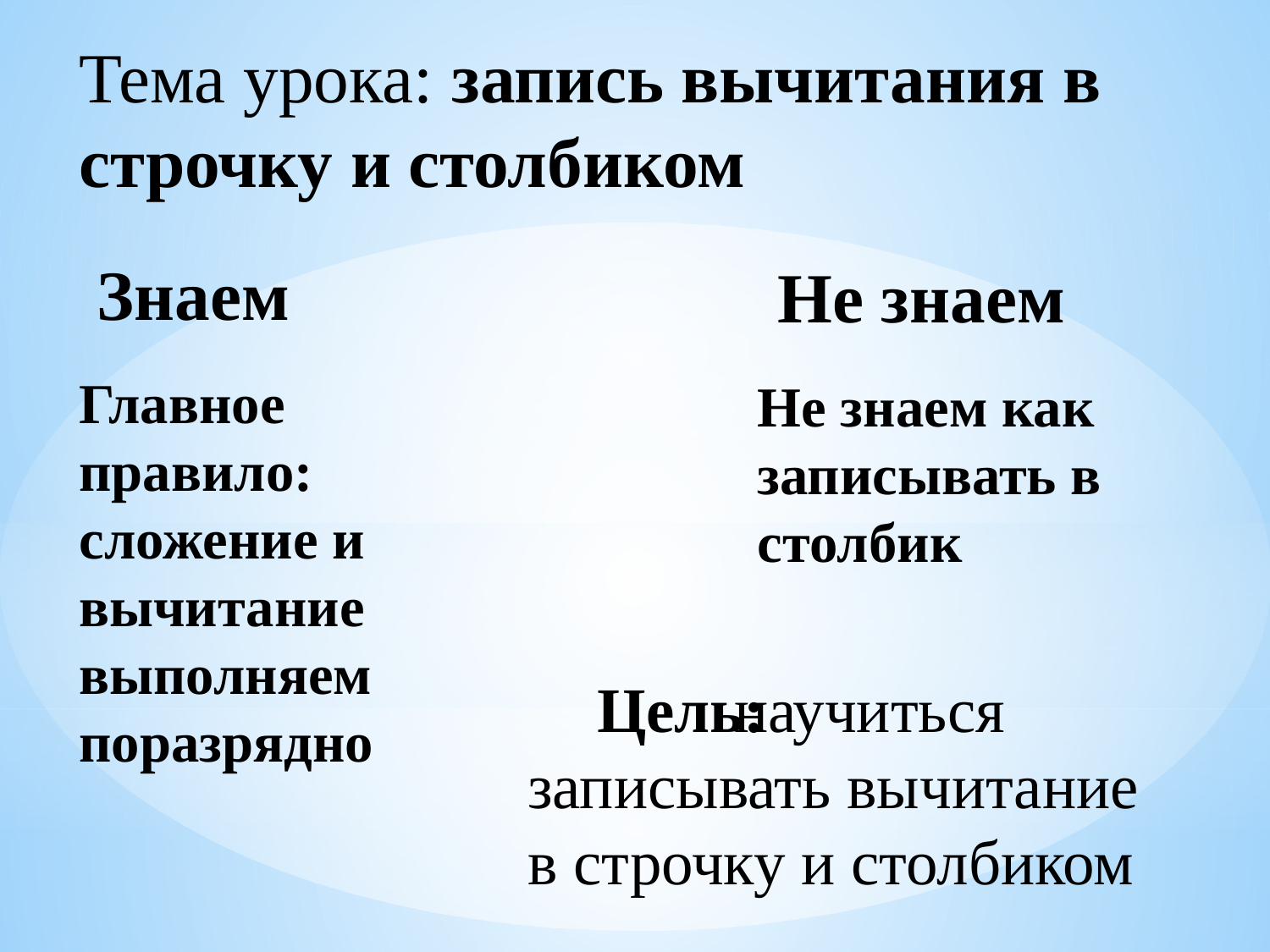

Тема урока: запись вычитания в строчку и столбиком
Знаем
Не знаем
Главное правило: сложение и вычитание выполняем поразрядно
Не знаем как записывать в столбик
                научиться записывать вычитание в строчку и столбиком
Цель: